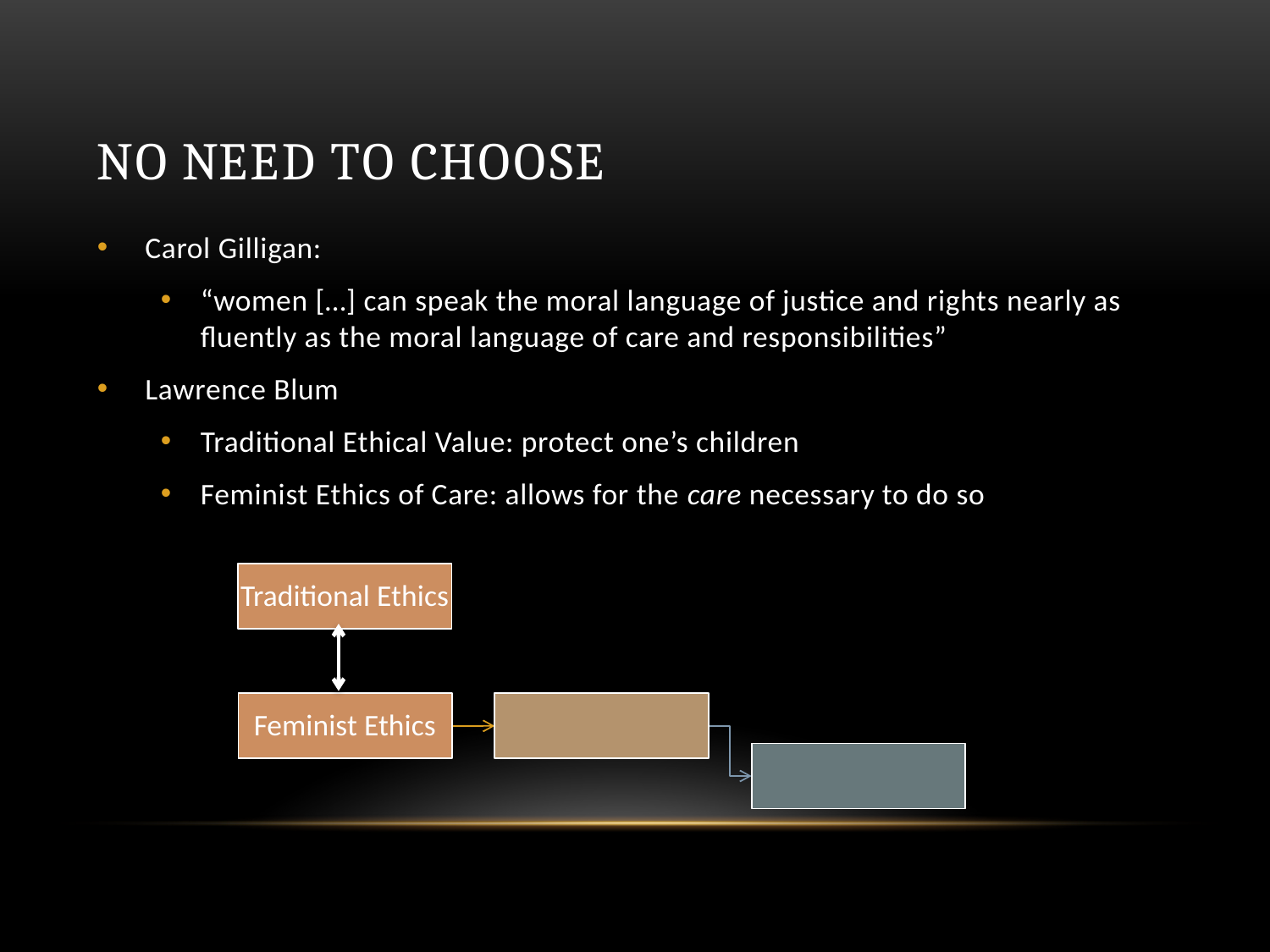

# NO need to choose
Carol Gilligan:
“women […] can speak the moral language of justice and rights nearly as fluently as the moral language of care and responsibilities”
Lawrence Blum
Traditional Ethical Value: protect one’s children
Feminist Ethics of Care: allows for the care necessary to do so
Traditional Ethics
Feminist Ethics